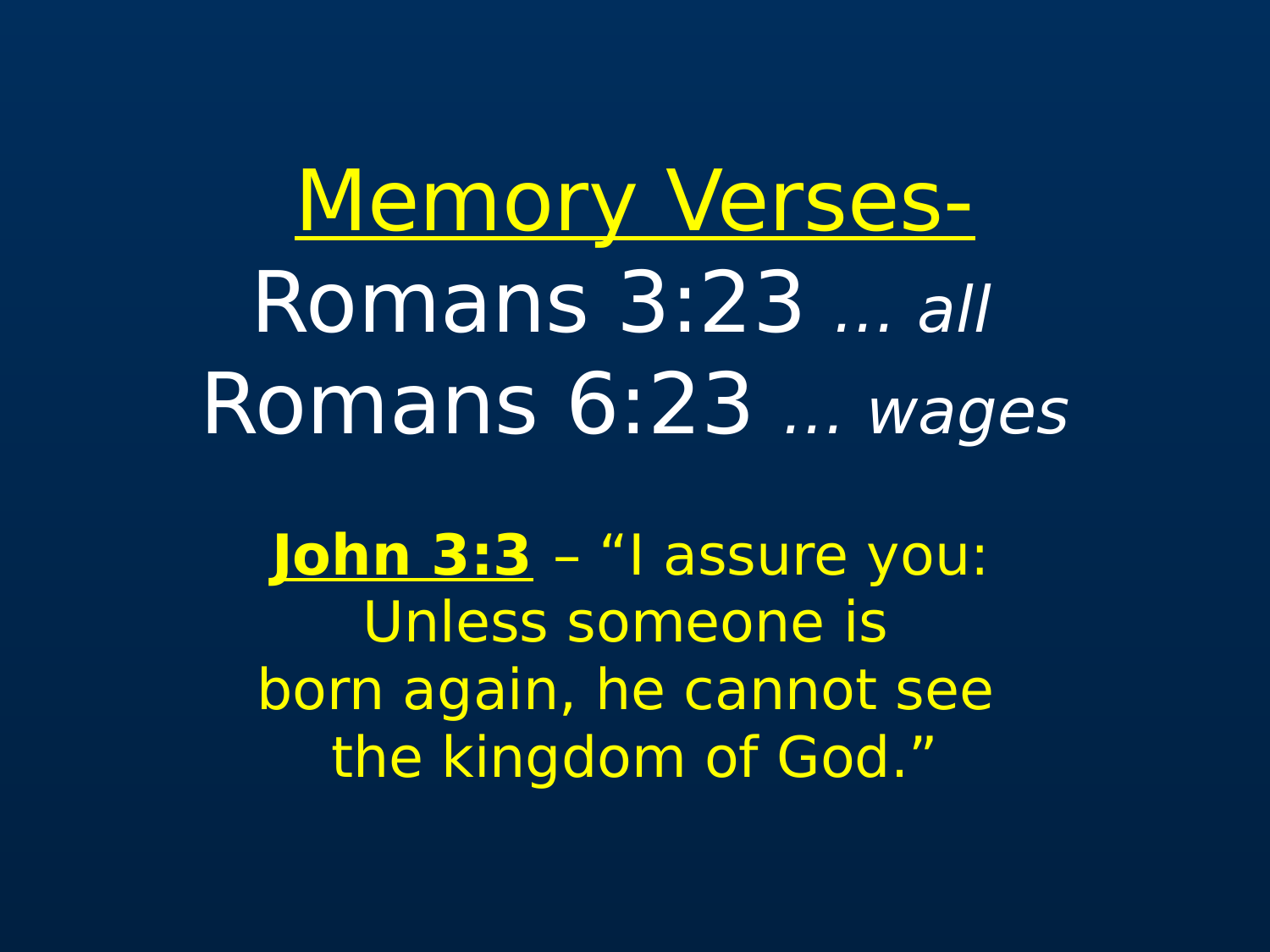

# Memory Verses- Romans 3:23 … all Romans 6:23 … wages John 3:3 – “I assure you: Unless someone is born again, he cannot see the kingdom of God.”